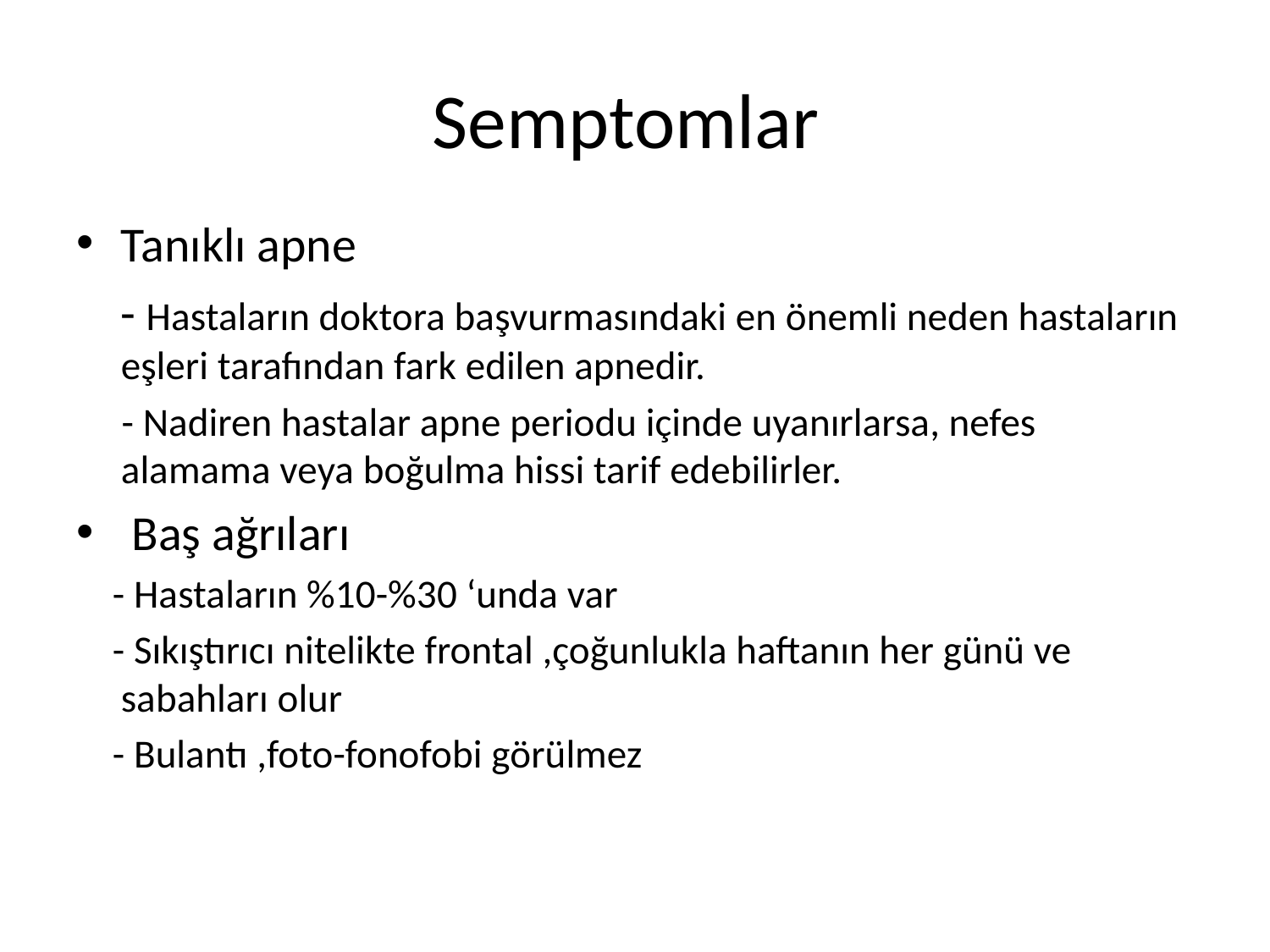

# Semptomlar
Tanıklı apne
    - Hastaların doktora başvurmasındaki en önemli neden hastaların eşleri tarafından fark edilen apnedir.
     - Nadiren hastalar apne periodu içinde uyanırlarsa, nefes alamama veya boğulma hissi tarif edebilirler.
 Baş ağrıları
    - Hastaların %10-%30 ‘unda var
    - Sıkıştırıcı nitelikte frontal ,çoğunlukla haftanın her günü ve sabahları olur
    - Bulantı ,foto-fonofobi görülmez